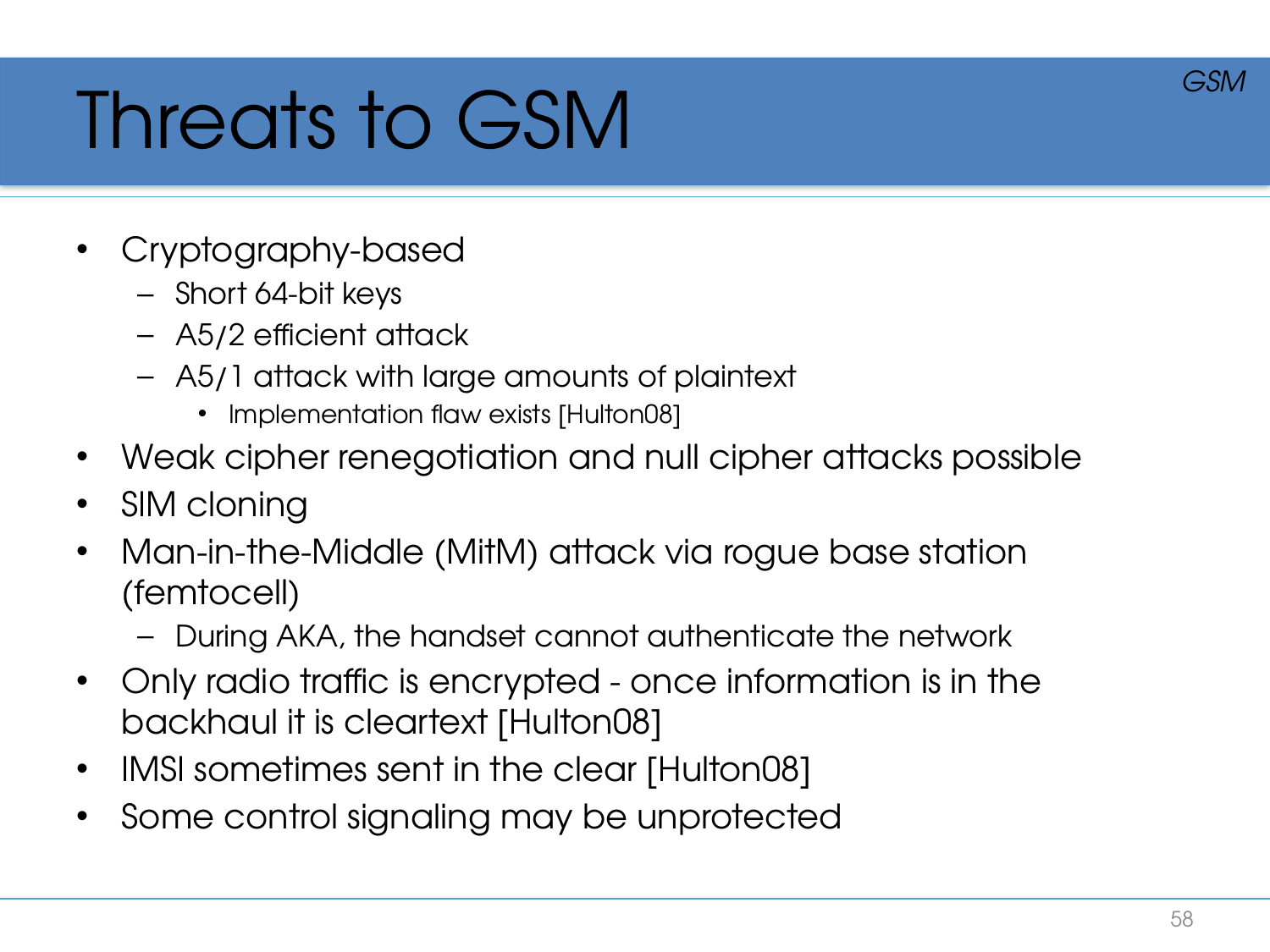

# Threats to GSM

GSM
Cryptography-based
Short 64-bit keys
A5/2 efficient attack
A5/1 attack with large amounts of plaintext
Implementation flaw exists [Hulton08]
Weak cipher renegotiation and null cipher attacks possible
SIM cloning
Man-in-the-Middle (MitM) attack via rogue base station (femtocell)
During AKA, the handset cannot authenticate the network
Only radio traffic is encrypted - once information is in the backhaul it is cleartext [Hulton08]
IMSI sometimes sent in the clear [Hulton08]
Some control signaling may be unprotected

58